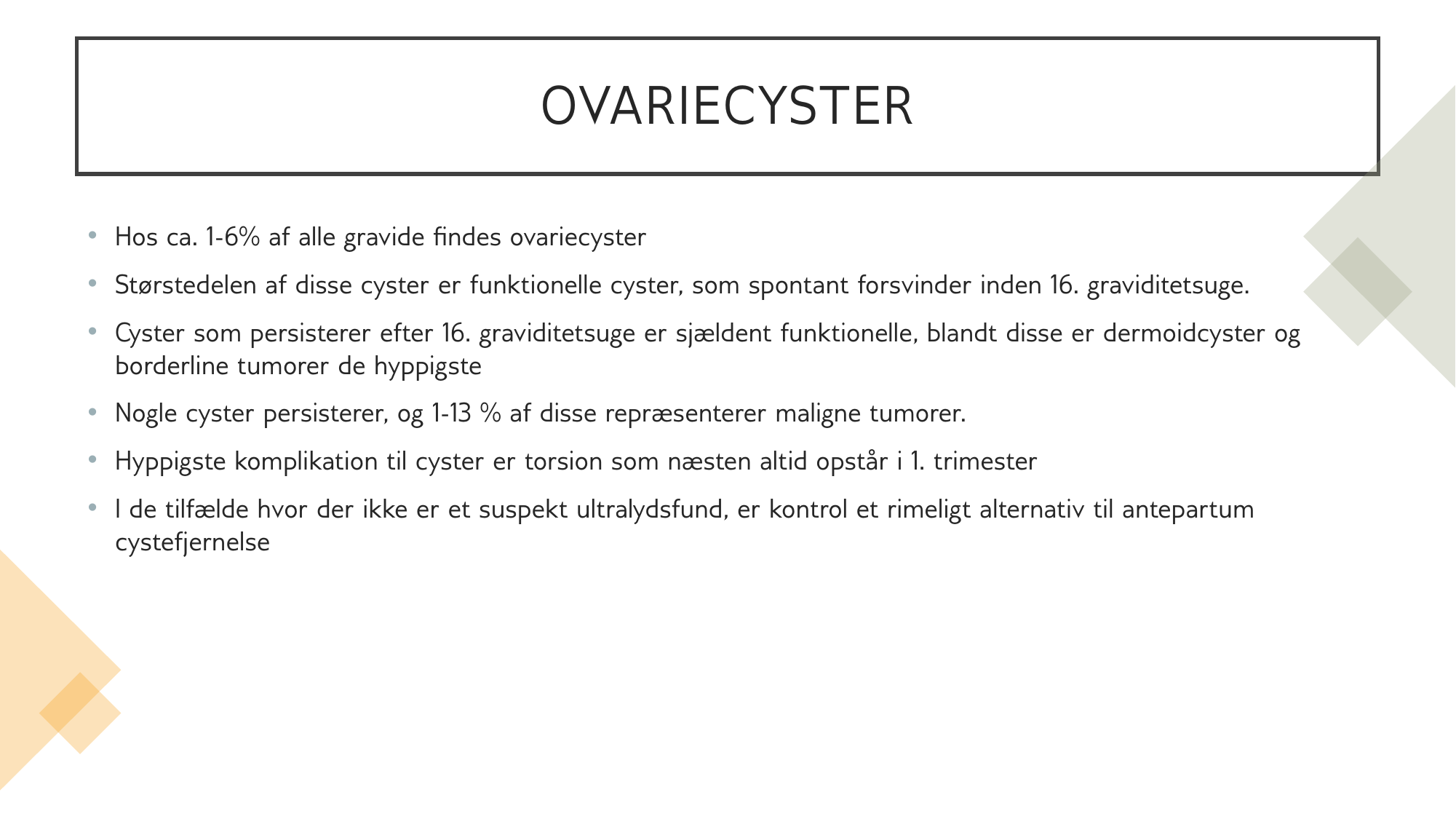

# Ovariecyster

Hos ca. 1-6% af alle gravide findes ovariecyster
Størstedelen af disse cyster er funktionelle cyster, som spontant forsvinder inden 16. graviditetsuge.
Cyster som persisterer efter 16. graviditetsuge er sjældent funktionelle, blandt disse er dermoidcyster og borderline tumorer de hyppigste
Nogle cyster persisterer, og 1-13 % af disse repræsenterer maligne tumorer.
Hyppigste komplikation til cyster er torsion som næsten altid opstår i 1. trimester
I de tilfælde hvor der ikke er et suspekt ultralydsfund, er kontrol et rimeligt alternativ til antepartum cystefjernelse